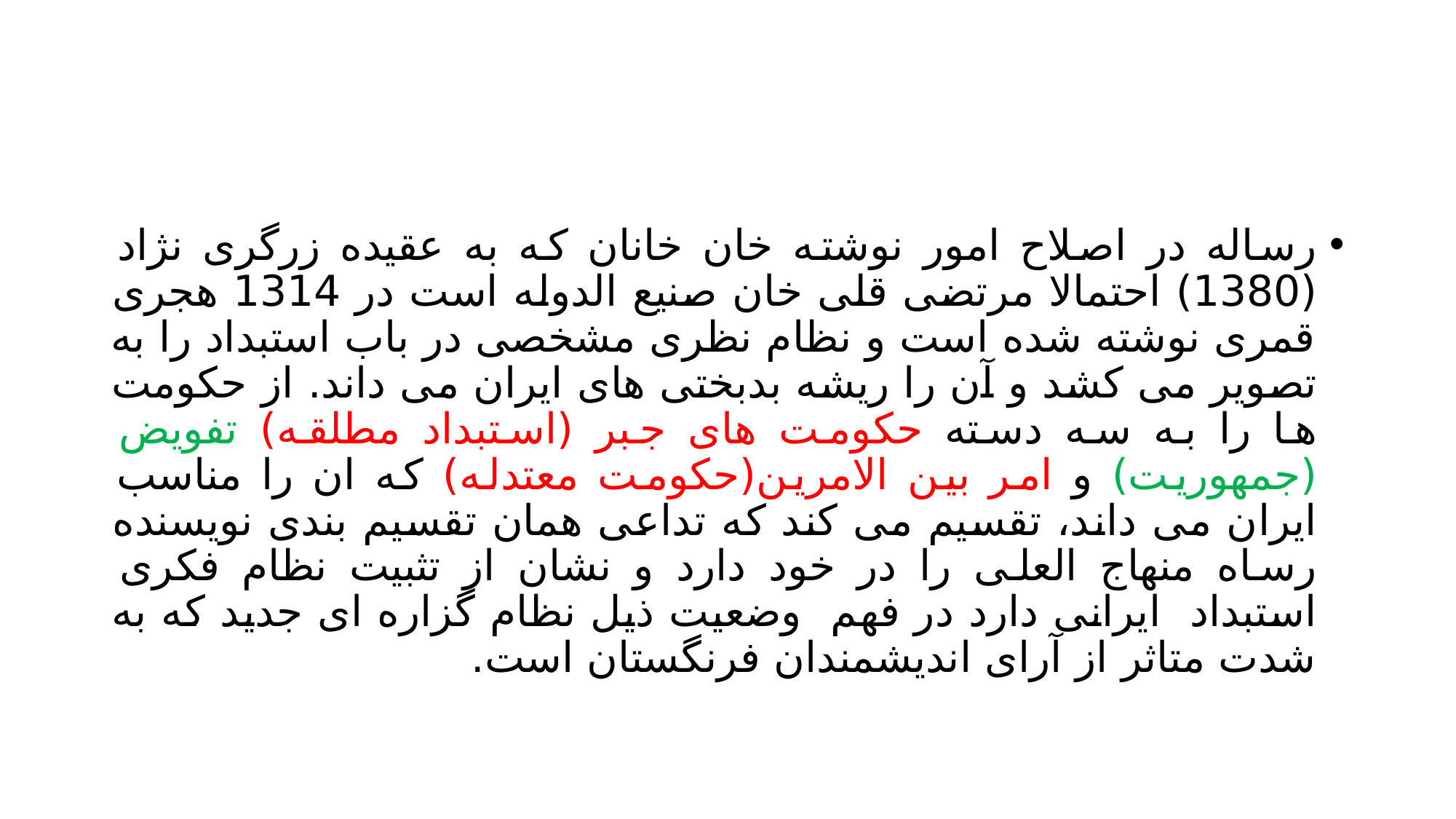

#
رساله در اصلاح امور نوشته خان خانان که به عقیده زرگری نژاد (1380) احتمالا مرتضی قلی خان صنیع الدوله است در 1314 هجری قمری نوشته شده است و نظام نظری مشخصی در باب استبداد را به تصویر می کشد و آن را ریشه بدبختی های ایران می داند. از حکومت ها را به سه دسته حکومت های جبر (استبداد مطلقه) تفویض (جمهوریت) و امر بین الامرین(حکومت معتدله) که ان را مناسب ایران می داند، تقسیم می کند که تداعی همان تقسیم بندی نویسنده رساه منهاج العلی را در خود دارد و نشان از تثبیت نظام فکری استبداد  ایرانی دارد در فهم  وضعیت ذیل نظام گزاره ای جدید که به شدت متاثر از آرای اندیشمندان فرنگستان است.